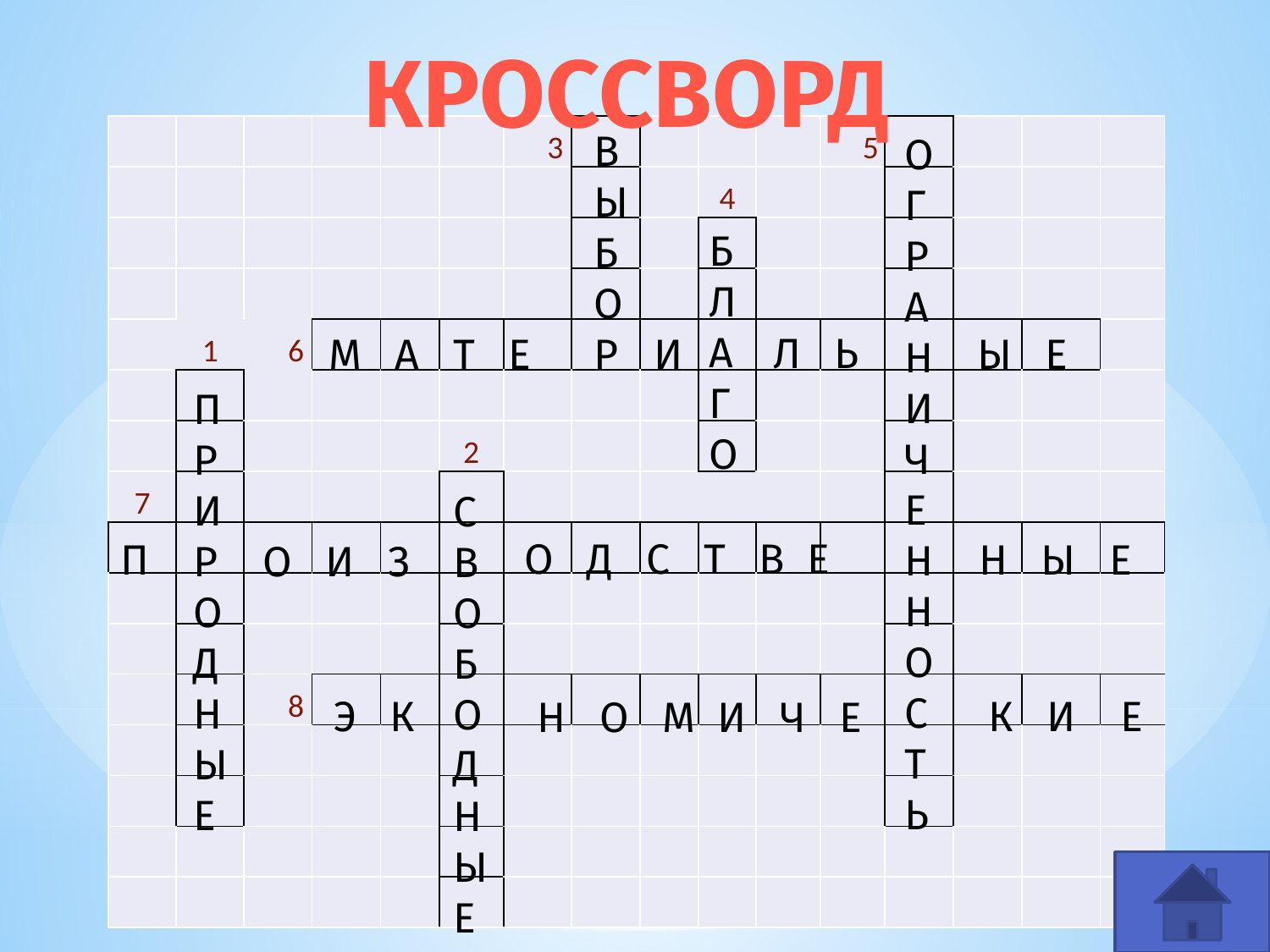

КРОССВОРД
|  |  |  |  |  |  | 3 |  |  |  |  | 5 |  |  |  |  |
| --- | --- | --- | --- | --- | --- | --- | --- | --- | --- | --- | --- | --- | --- | --- | --- |
|  |  |  |  |  |  |  |  |  | 4 |  |  |  |  |  |  |
|  |  |  |  |  |  |  |  |  |  |  |  |  |  |  |  |
|  |  |  |  |  |  |  |  |  |  |  |  |  |  |  |  |
|  | 1 | 6 |  |  |  |  |  |  |  |  |  |  |  |  |  |
|  |  |  |  |  |  |  |  |  |  |  |  |  |  |  |  |
|  |  |  |  |  | 2 |  |  |  |  |  |  |  |  |  |  |
| 7 |  |  |  |  |  |  |  |  |  |  |  |  |  |  |  |
|  |  |  |  |  |  |  |  |  |  |  |  |  |  |  |  |
|  |  |  |  |  |  |  |  |  |  |  |  |  |  |  |  |
|  |  |  |  |  |  |  |  |  |  |  |  |  |  |  |  |
|  |  | 8 |  |  |  |  |  |  |  |  |  |  |  |  |  |
|  |  |  |  |  |  |  |  |  |  |  |  |  |  |  |  |
|  |  |  |  |  |  |  |  |  |  |  |  |  |  |  |  |
|  |  |  |  |  |  |  |  |  |  |  |  |  |  |  |  |
|  |  |  |  |  |  |  |  |  |  |  |  |  |  |  |  |
В
Ы
Б
О
Р
О
Г
Р
А
Н
И
Ч
Е
Н
Н
ОС
Т
Ь
Б
Л
А
Г
О
Л   Ь
И
 М   А   Т   Е
 Ы   Е
ПР
И
Р
О
Д
Н
Ы
Е

С
В
О
Б
О
Д
Н
Ы
Е
О   Д   С   Т   В  Е
П
 Н   Ы   Е
О   И   З
К   И    Е
Э   К
Н   О   М  И   Ч   Е